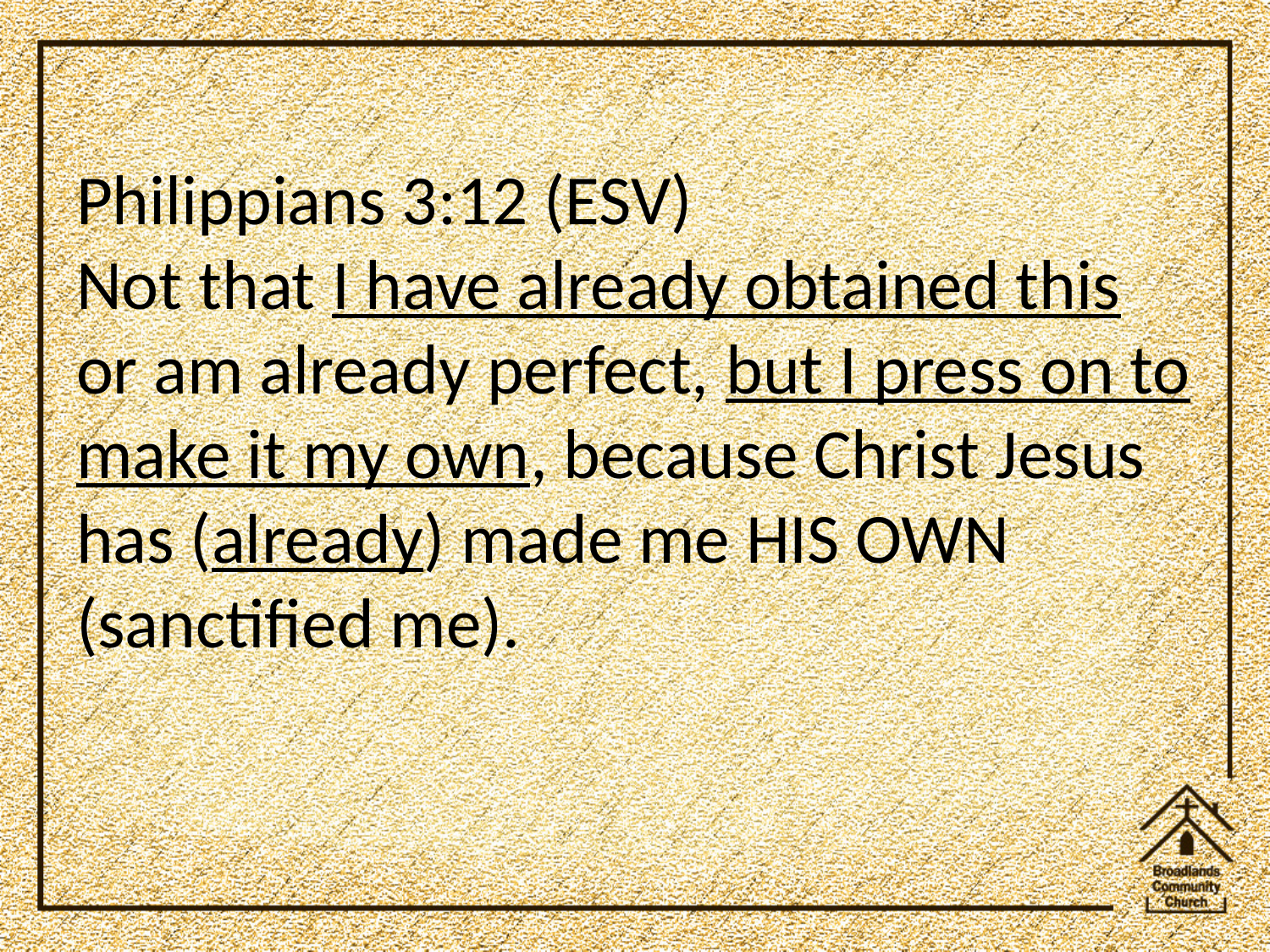

Philippians 3:12 (ESV)
Not that I have already obtained this or am already perfect, but I press on to make it my own, because Christ Jesus has (already) made me HIS OWN (sanctified me).